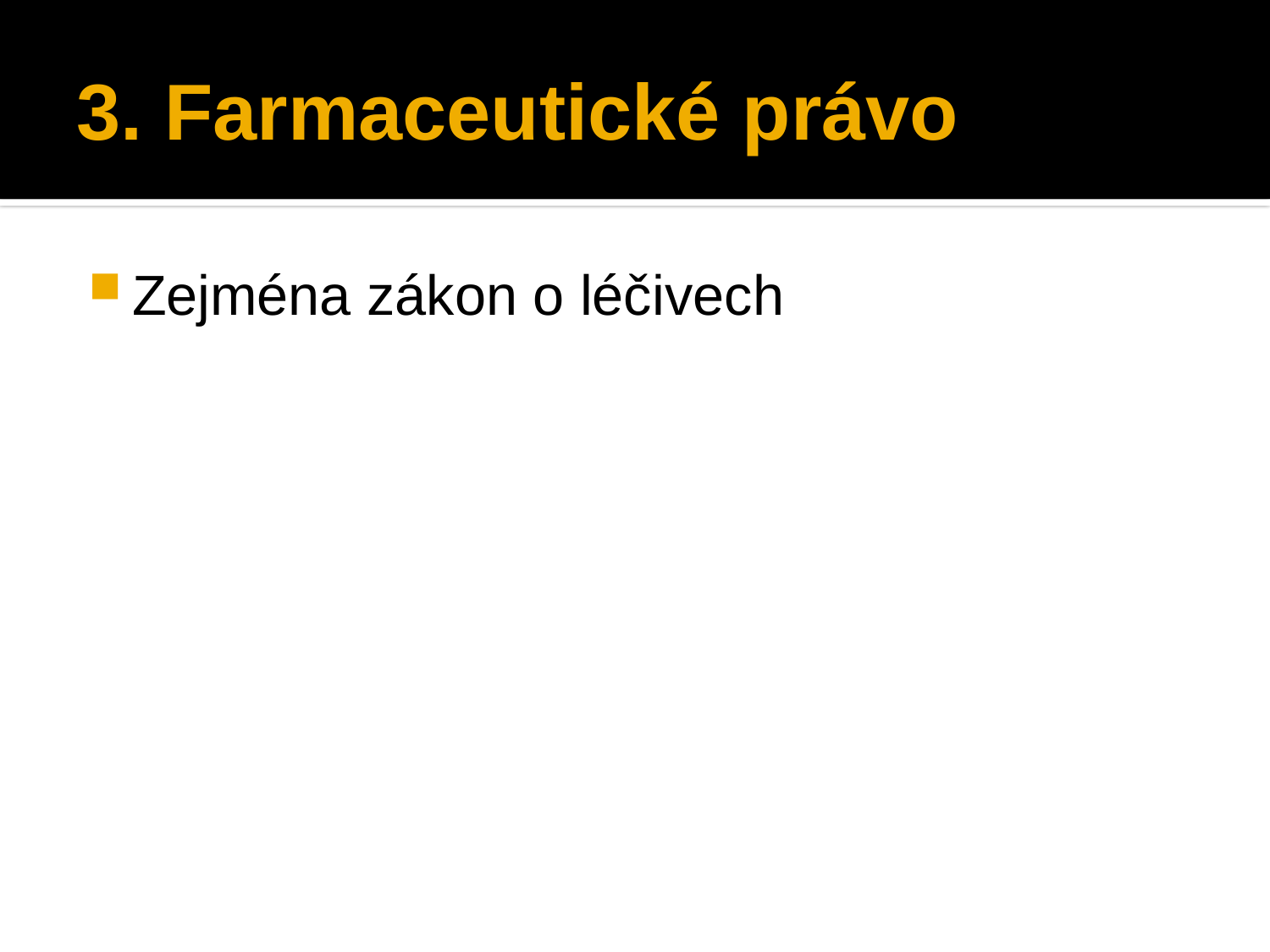

# 3. Farmaceutické právo
Zejména zákon o léčivech